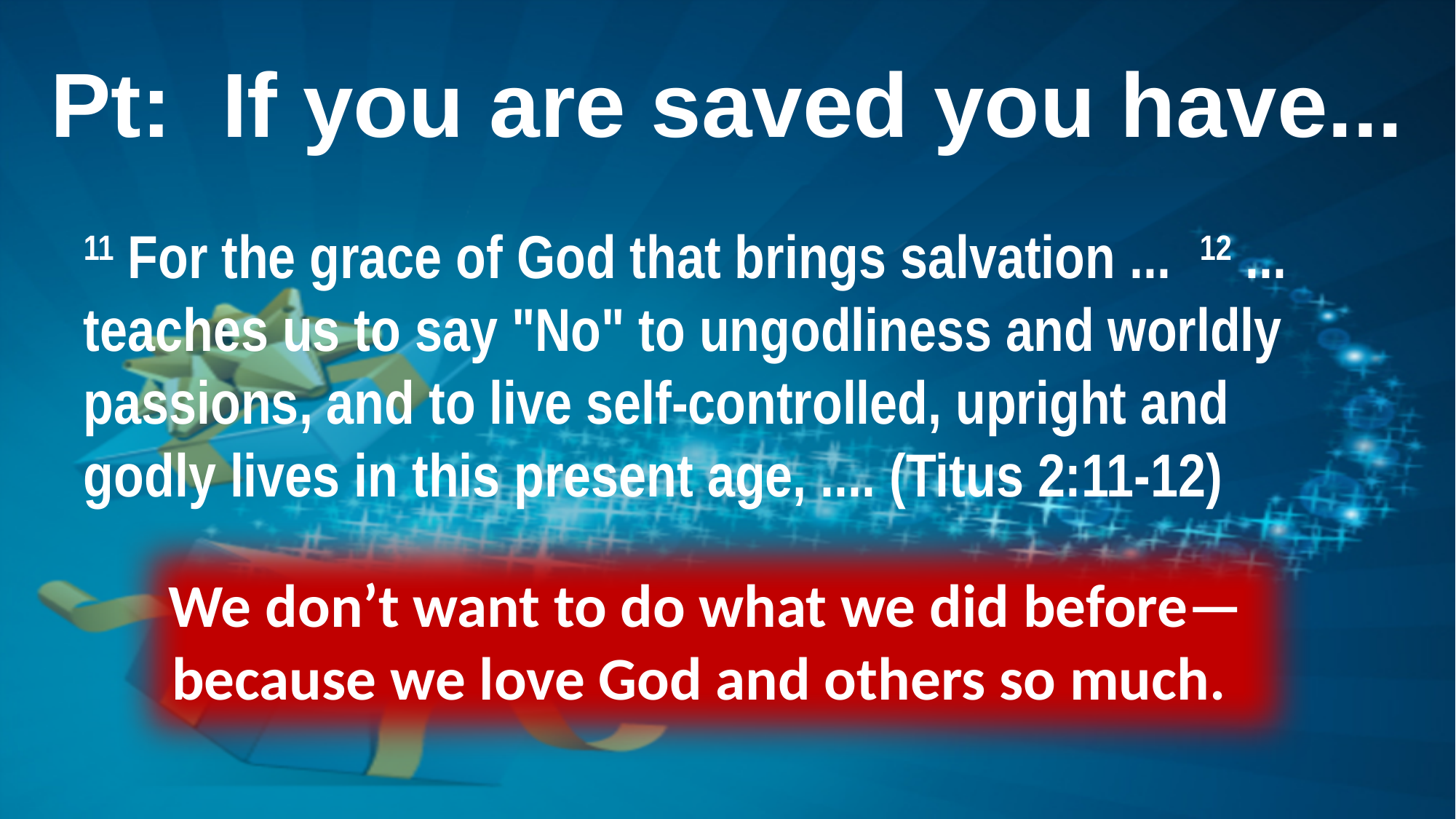

# Pt:  If you are saved you have...
11 For the grace of God that brings salvation ...  12 ... teaches us to say "No" to ungodliness and worldly passions, and to live self-controlled, upright and godly lives in this present age, .... (Titus 2:11-12)

We don’t want to do what we did before—because we love God and others so much.